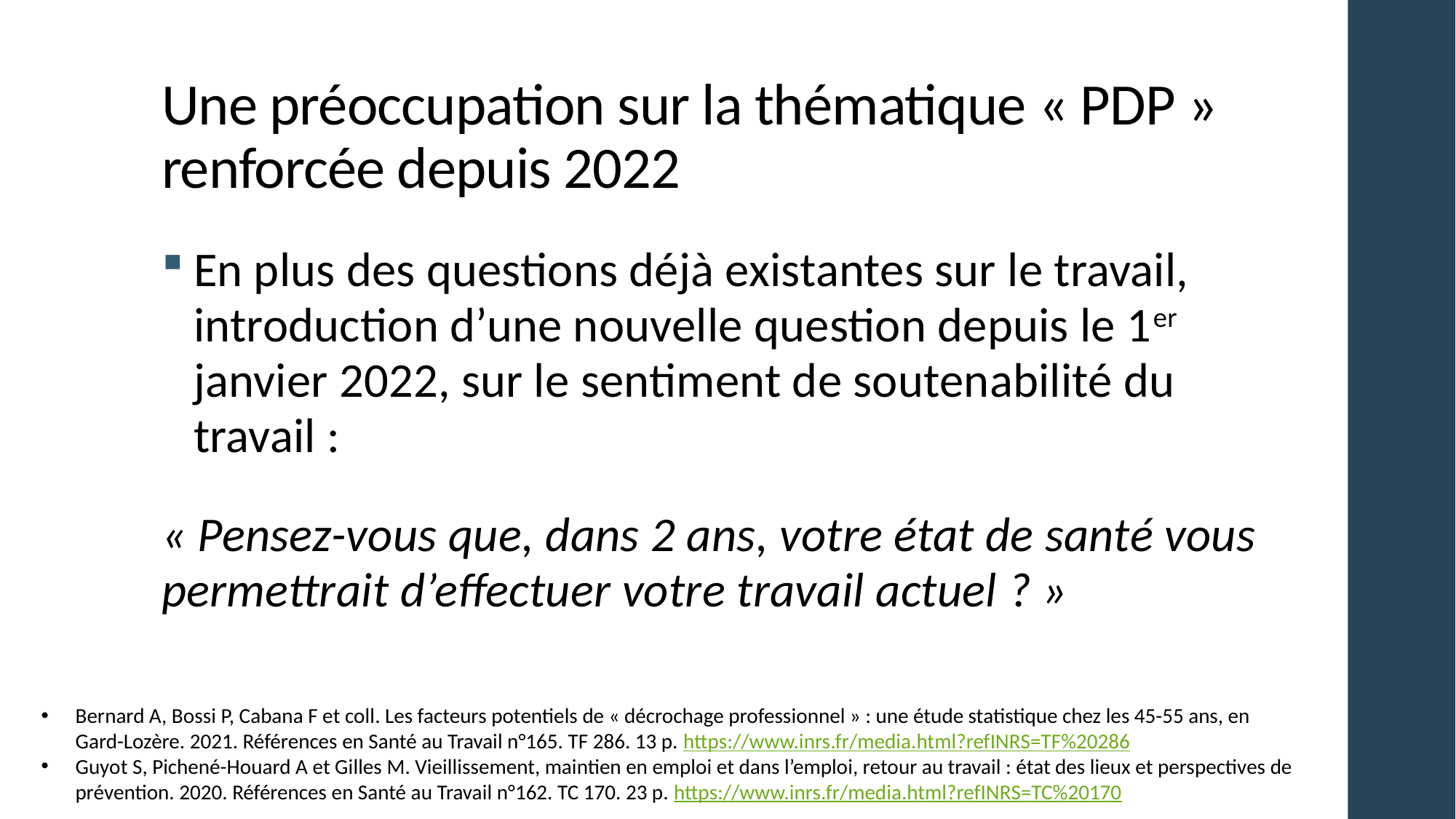

# Une préoccupation sur la thématique « PDP » renforcée depuis 2022
En plus des questions déjà existantes sur le travail, introduction d’une nouvelle question depuis le 1er janvier 2022, sur le sentiment de soutenabilité du travail :
« Pensez-vous que, dans 2 ans, votre état de santé vous permettrait d’effectuer votre travail actuel ? »

Bernard A, Bossi P, Cabana F et coll. Les facteurs potentiels de « décrochage professionnel » : une étude statistique chez les 45-55 ans, en Gard-Lozère. 2021. Références en Santé au Travail n°165. TF 286. 13 p. https://www.inrs.fr/media.html?refINRS=TF%20286
Guyot S, Pichené-Houard A et Gilles M. Vieillissement, maintien en emploi et dans l’emploi, retour au travail : état des lieux et perspectives de prévention. 2020. Références en Santé au Travail n°162. TC 170. 23 p. https://www.inrs.fr/media.html?refINRS=TC%20170